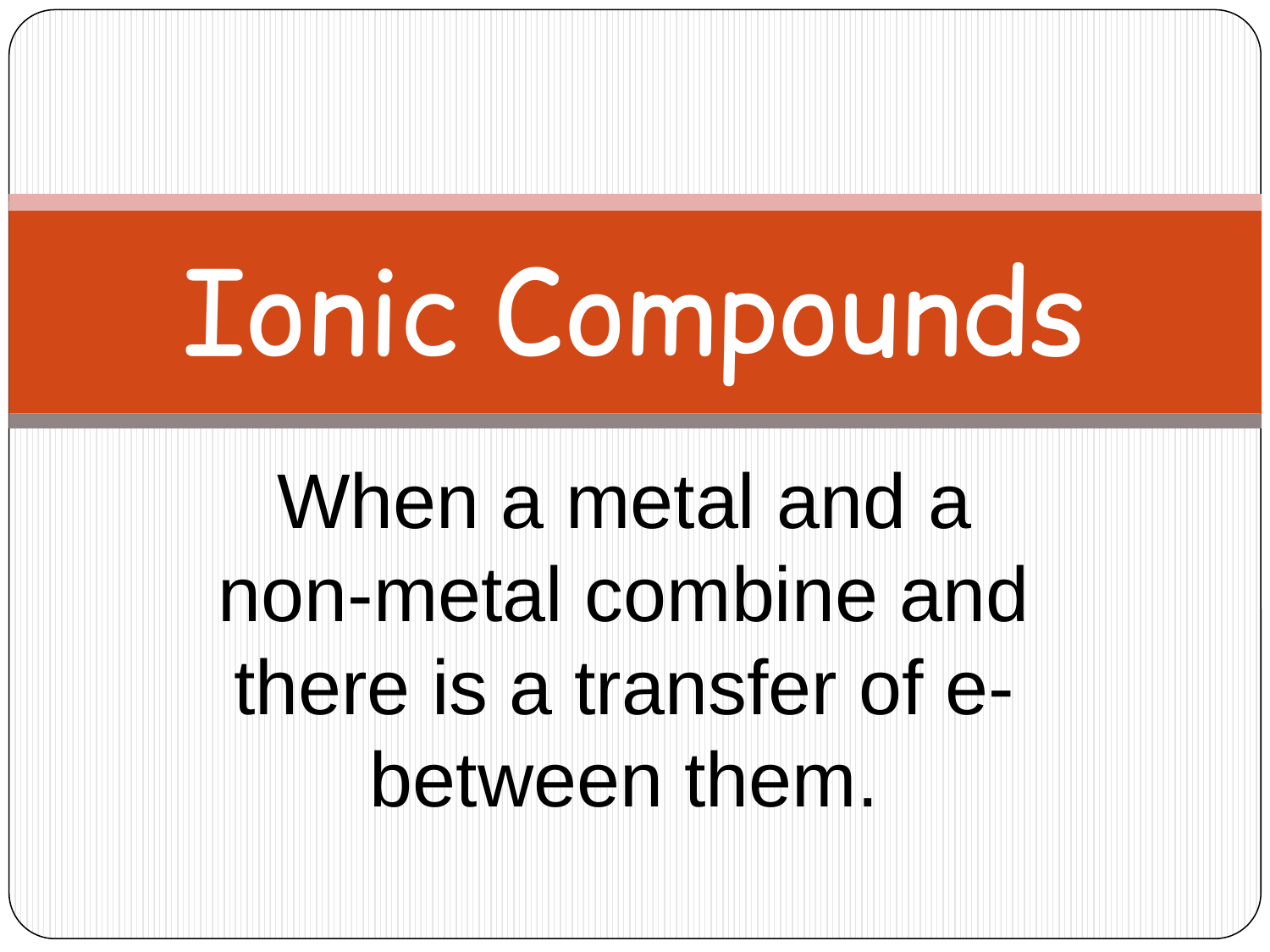

# Ionic Compounds
When a metal and a non-metal combine and there is a transfer of e- between them.